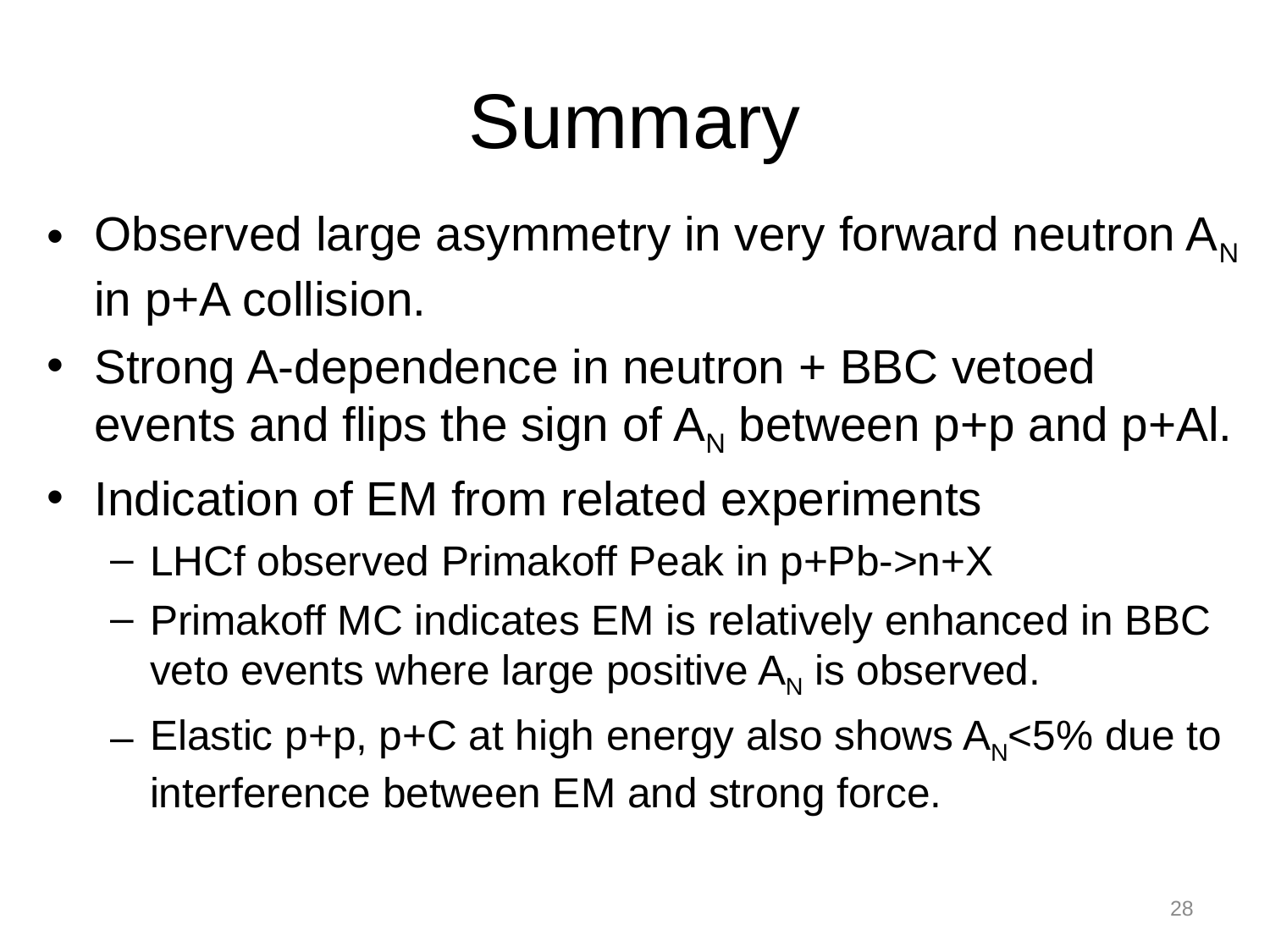

# Summary
Observed large asymmetry in very forward neutron AN in p+A collision.
Strong A-dependence in neutron + BBC vetoed events and flips the sign of AN between p+p and p+Al.
Indication of EM from related experiments
LHCf observed Primakoff Peak in p+Pb->n+X
Primakoff MC indicates EM is relatively enhanced in BBC veto events where large positive AN is observed.
Elastic p+p, p+C at high energy also shows AN<5% due to interference between EM and strong force.

28